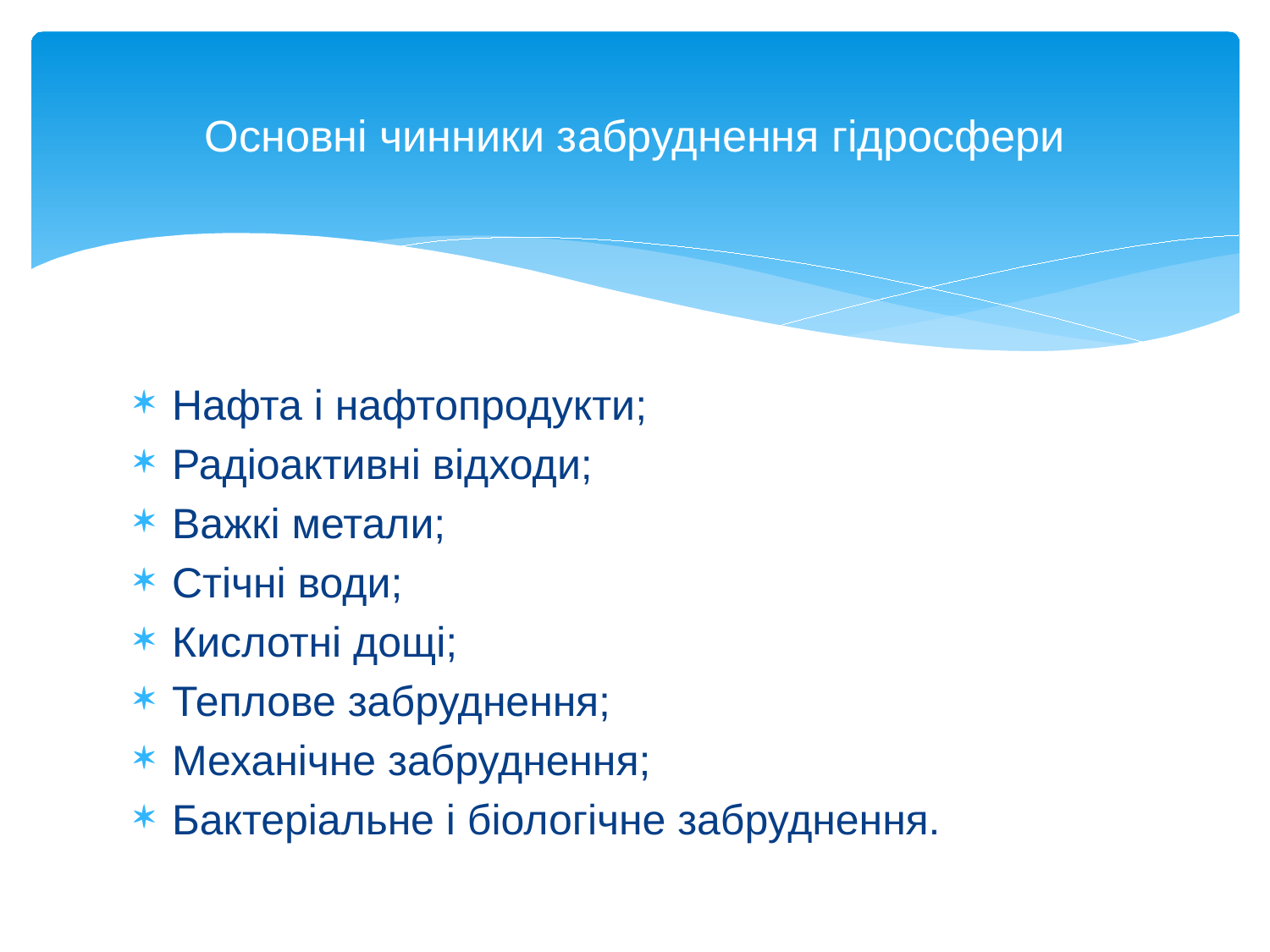

# Основні чинники забруднення гідросфери
Нафта і нафтопродукти;
Радіоактивні відходи;
Важкі метали;
Стічні води;
Кислотні дощі;
Теплове забруднення;
Механічне забруднення;
Бактеріальне і біологічне забруднення.